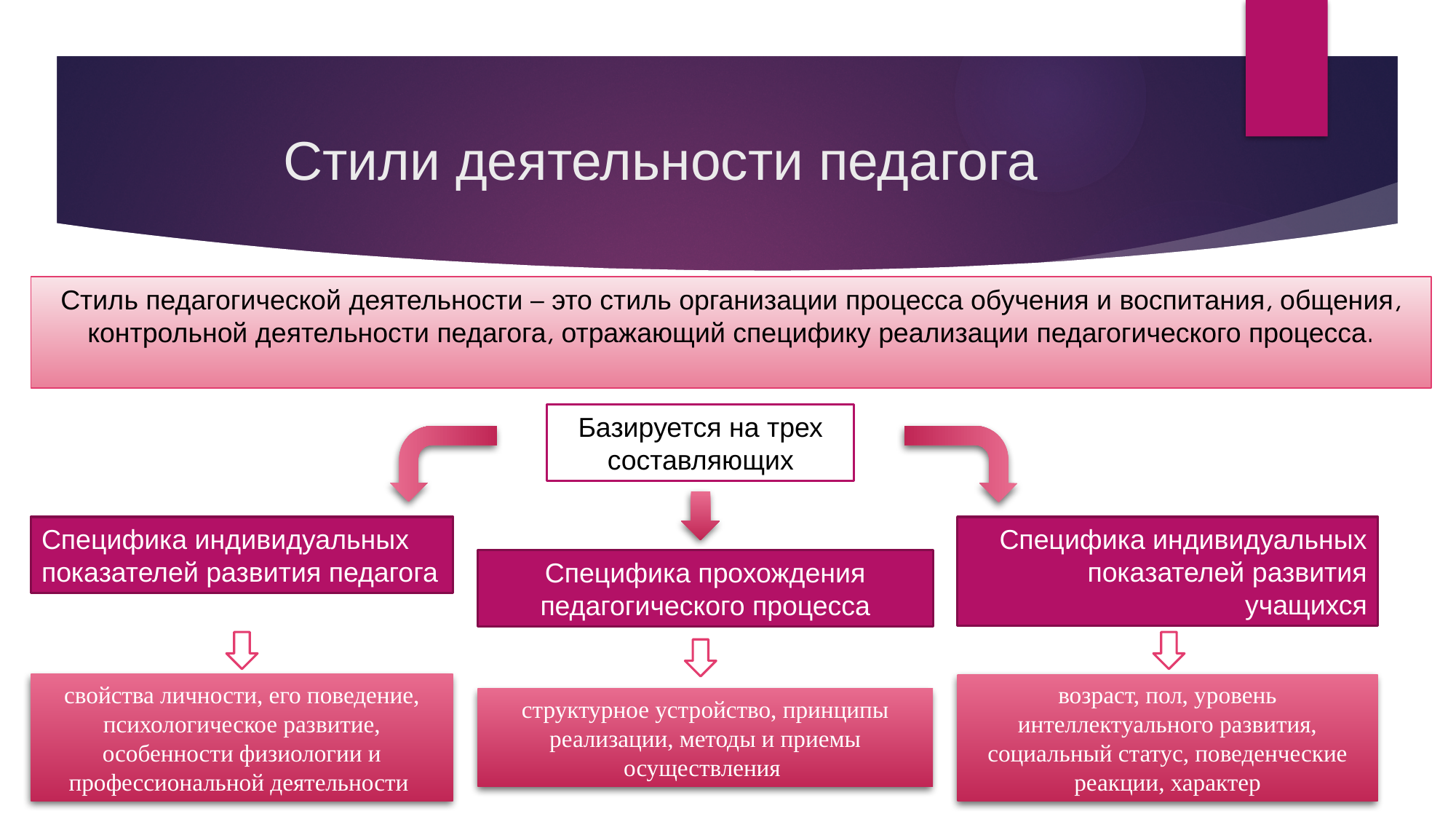

# Стили деятельности педагога
Стиль педагогической деятельности – это стиль организации процесса обучения и воспитания, общения, контрольной деятельности педагога, отражающий специфику реализации педагогического процесса.
Базируется на трех составляющих

Специфика индивидуальных показателей развития педагога
Специфика индивидуальных показателей развития учащихся
Специфика прохождения педагогического процесса

свойства личности, его поведение, психологическое развитие, особенности физиологии и профессиональной деятельности
возраст, пол, уровень интеллектуального развития, социальный статус, поведенческие реакции, характер
структурное устройство, принципы реализации, методы и приемы осуществления